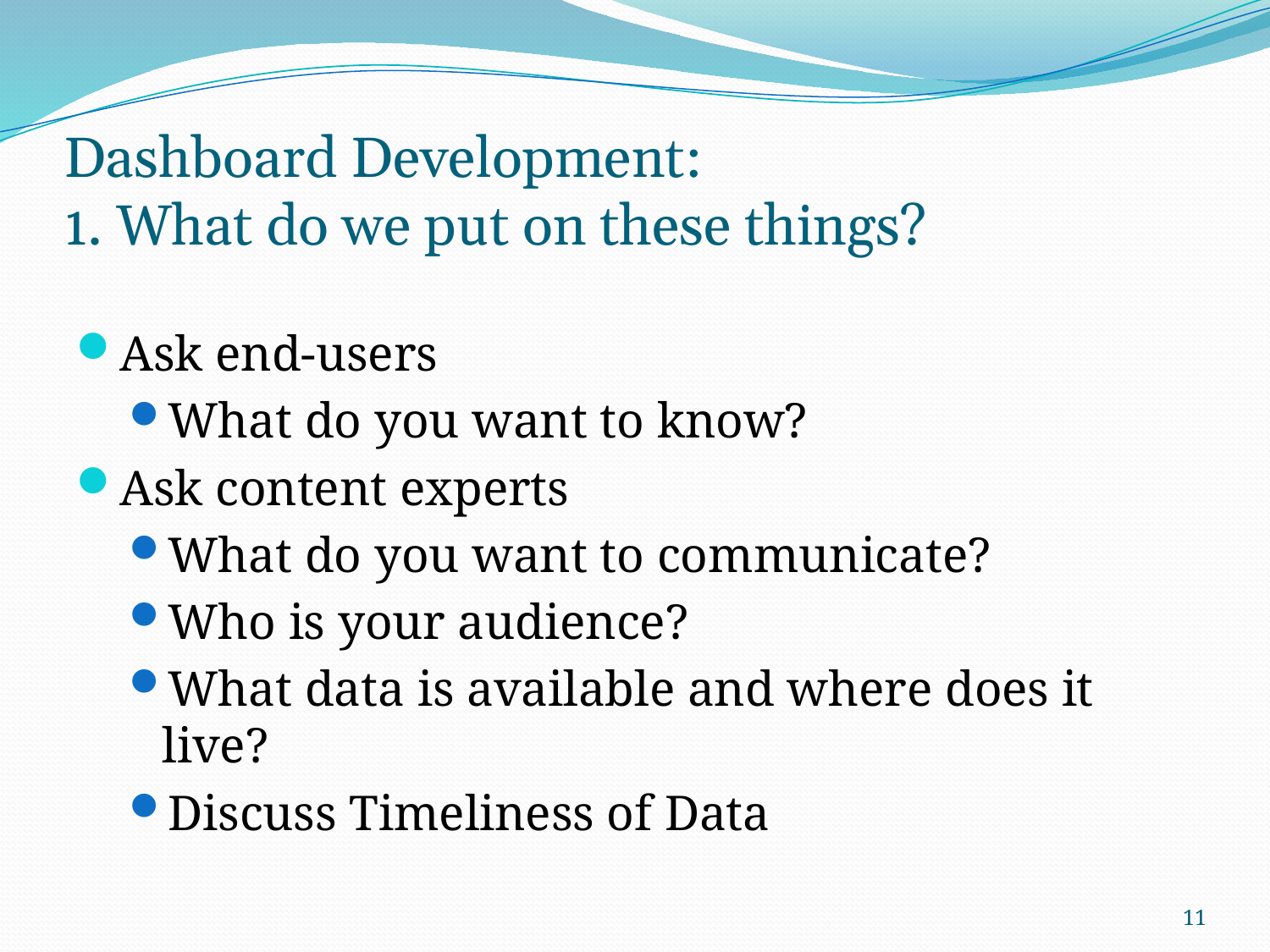

# Dashboard Development: 1. What do we put on these things?
Ask end-users
What do you want to know?
Ask content experts
What do you want to communicate?
Who is your audience?
What data is available and where does it live?
Discuss Timeliness of Data

11